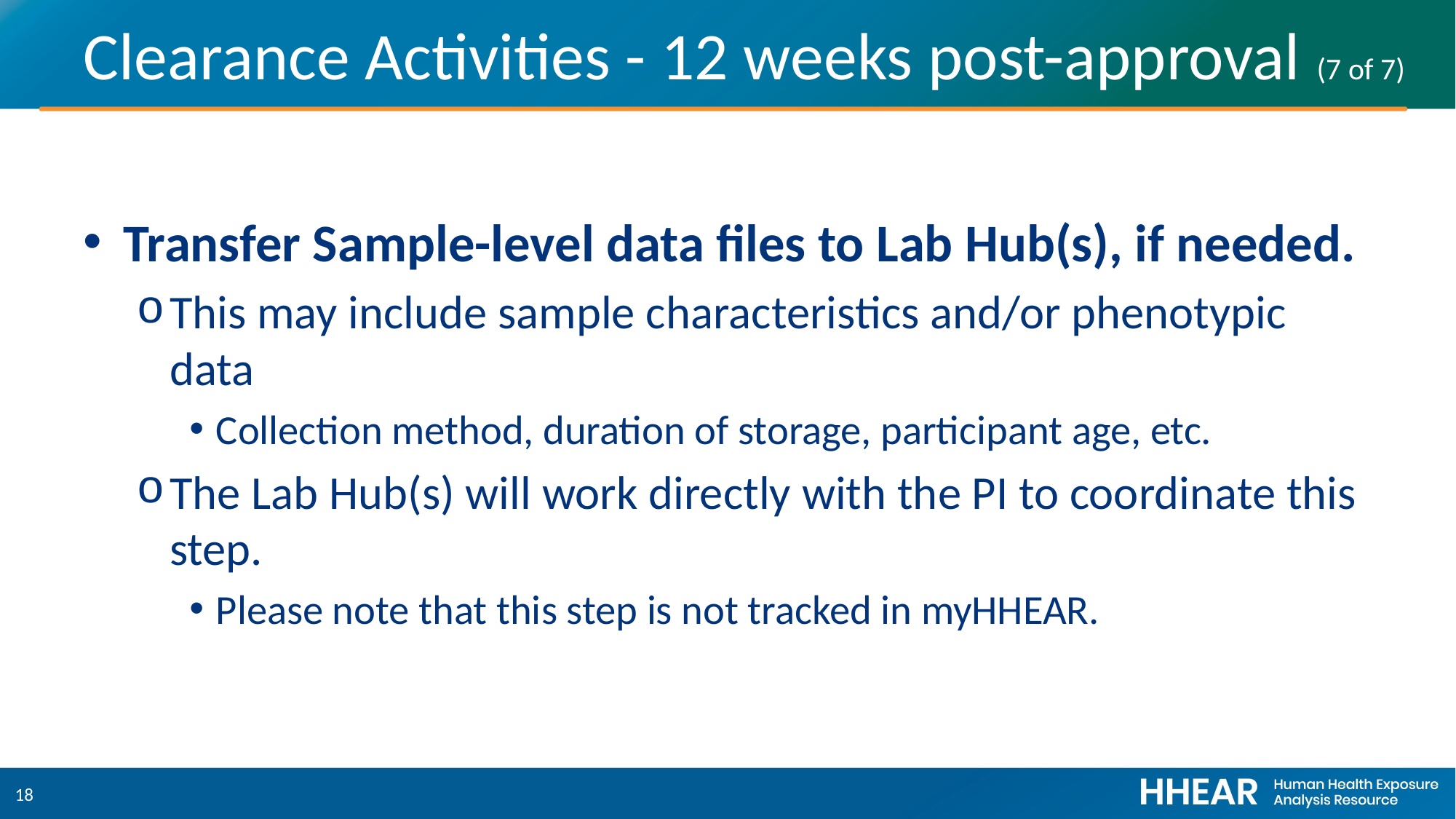

# Clearance Activities - 12 weeks post-approval (7 of 7)
Transfer Sample-level data files to Lab Hub(s), if needed.
This may include sample characteristics and/or phenotypic data
Collection method, duration of storage, participant age, etc.
The Lab Hub(s) will work directly with the PI to coordinate this step.
Please note that this step is not tracked in myHHEAR.
18